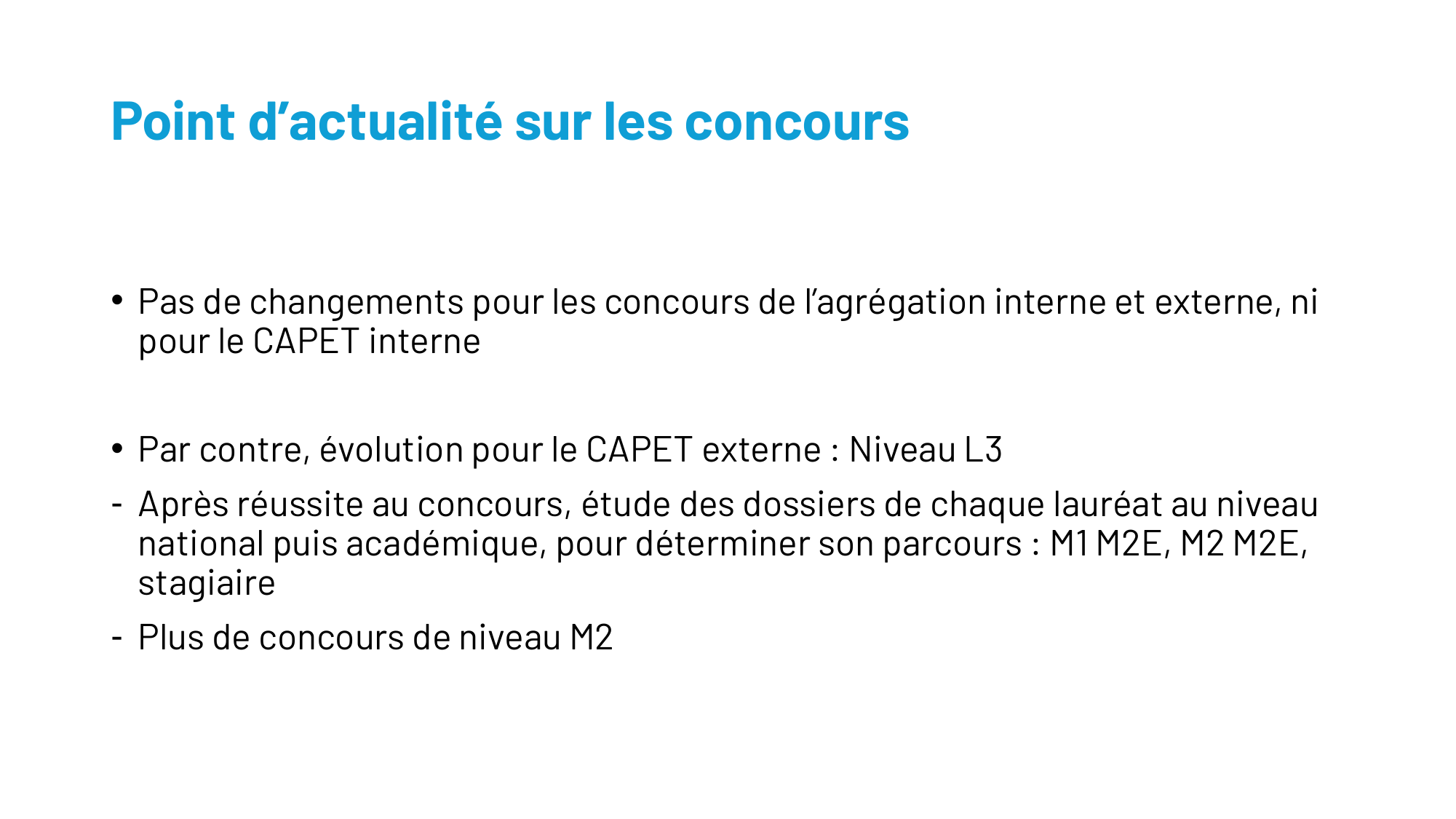

# Point d’actualité sur les concours

Pas de changements pour les concours de l’agrégation interne et externe, ni pour le CAPET interne

Par contre, évolution pour le CAPET externe : Niveau L3
Après réussite au concours, étude des dossiers de chaque lauréat au niveau national puis académique, pour déterminer son parcours : M1 M2E, M2 M2E, stagiaire
Plus de concours de niveau M2